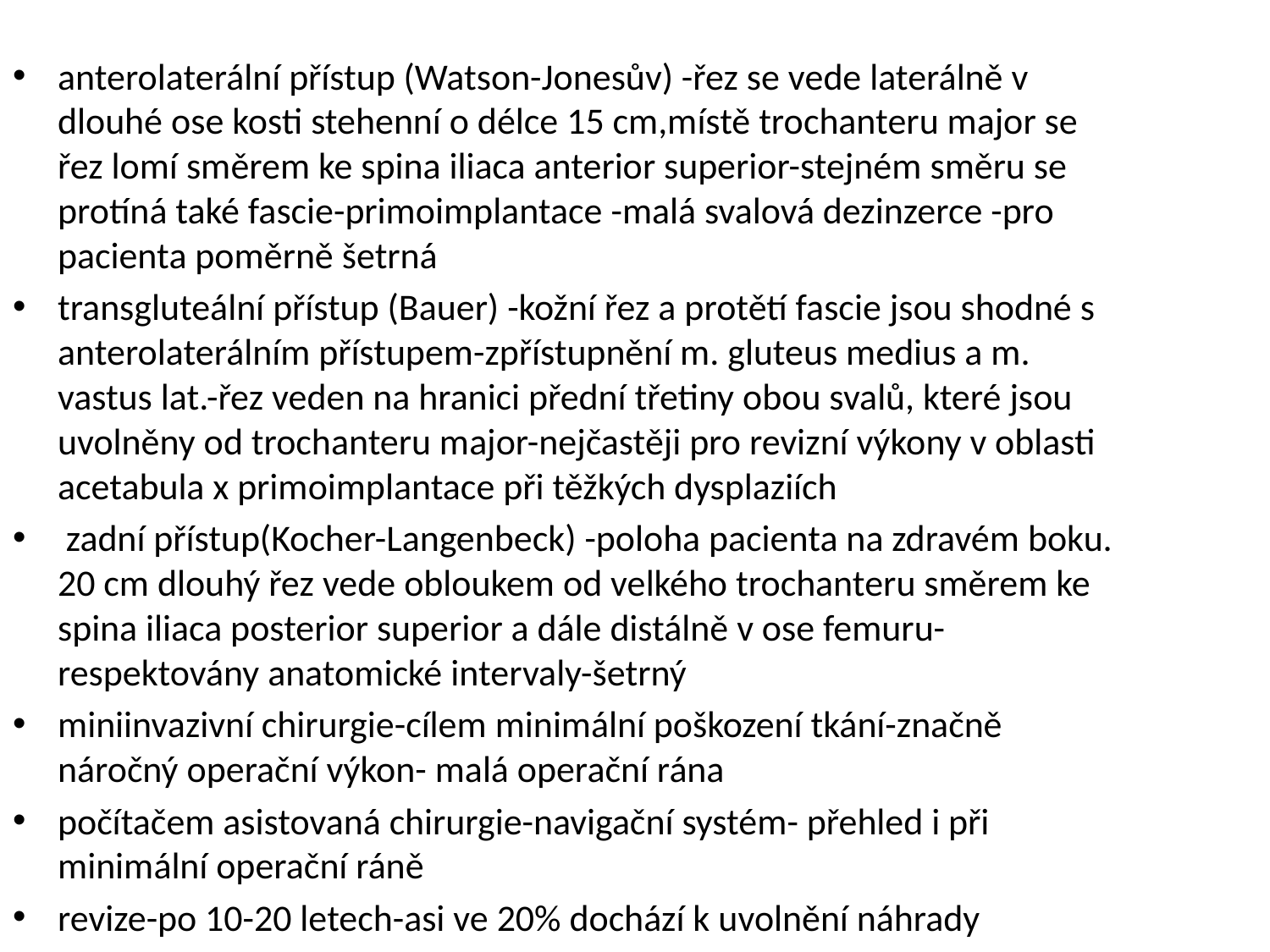

anterolaterální přístup (Watson-Jonesův) -řez se vede laterálně v dlouhé ose kosti stehenní o délce 15 cm,místě trochanteru major se řez lomí směrem ke spina iliaca anterior superior-stejném směru se protíná také fascie-primoimplantace -malá svalová dezinzerce -pro pacienta poměrně šetrná
transgluteální přístup (Bauer) -kožní řez a protětí fascie jsou shodné s anterolaterálním přístupem-zpřístupnění m. gluteus medius a m. vastus lat.-řez veden na hranici přední třetiny obou svalů, které jsou uvolněny od trochanteru major-nejčastěji pro revizní výkony v oblasti acetabula x primoimplantace při těžkých dysplaziích
 zadní přístup(Kocher-Langenbeck) -poloha pacienta na zdravém boku. 20 cm dlouhý řez vede obloukem od velkého trochanteru směrem ke spina iliaca posterior superior a dále distálně v ose femuru-respektovány anatomické intervaly-šetrný
miniinvazivní chirurgie-cílem minimální poškození tkání-značně náročný operační výkon- malá operační rána
počítačem asistovaná chirurgie-navigační systém- přehled i při minimální operační ráně
revize-po 10-20 letech-asi ve 20% dochází k uvolnění náhrady